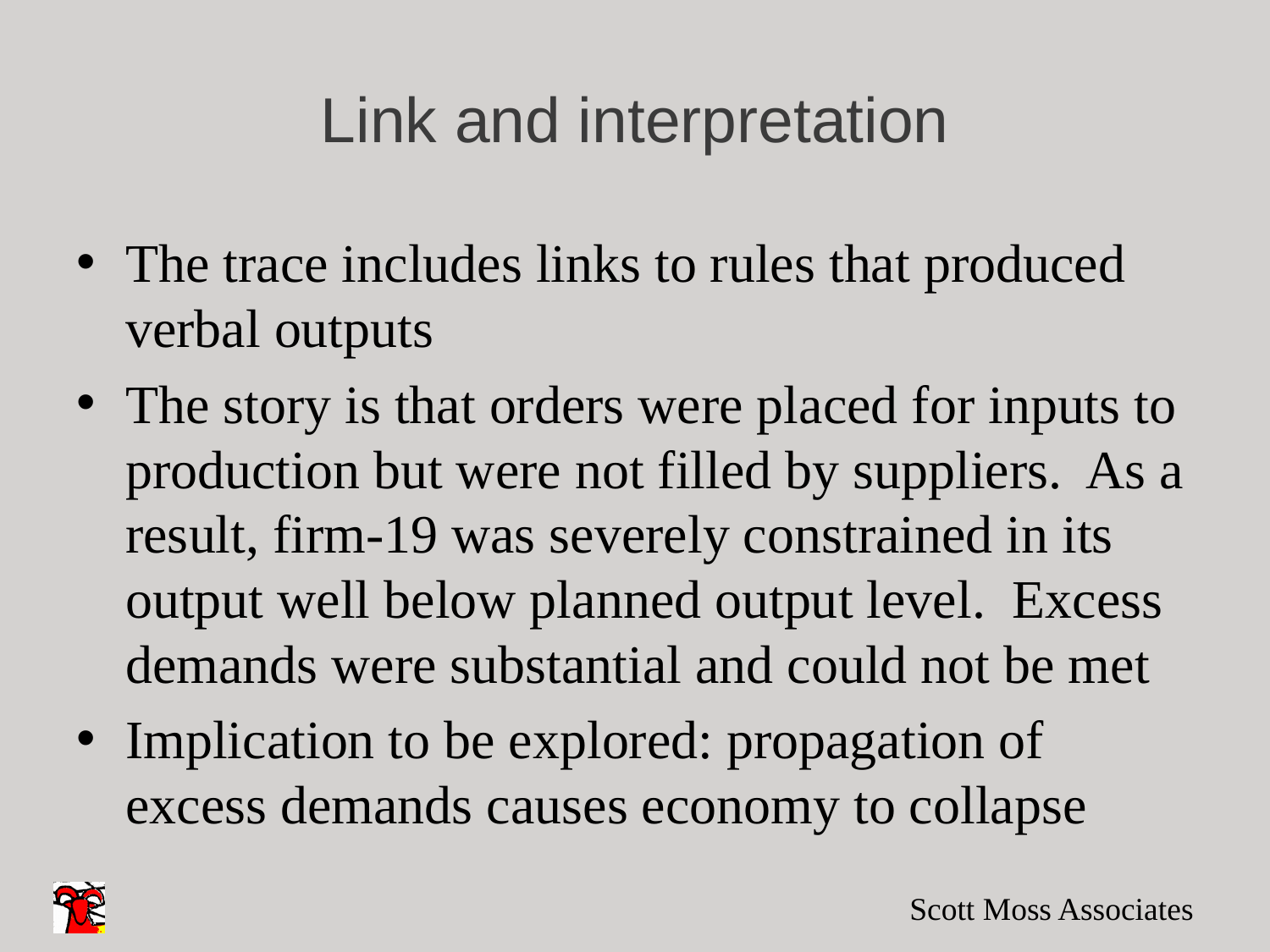

# Link and interpretation
The trace includes links to rules that produced verbal outputs
The story is that orders were placed for inputs to production but were not filled by suppliers.  As a result, firm-19 was severely constrained in its output well below planned output level.  Excess demands were substantial and could not be met
Implication to be explored: propagation of excess demands causes economy to collapse